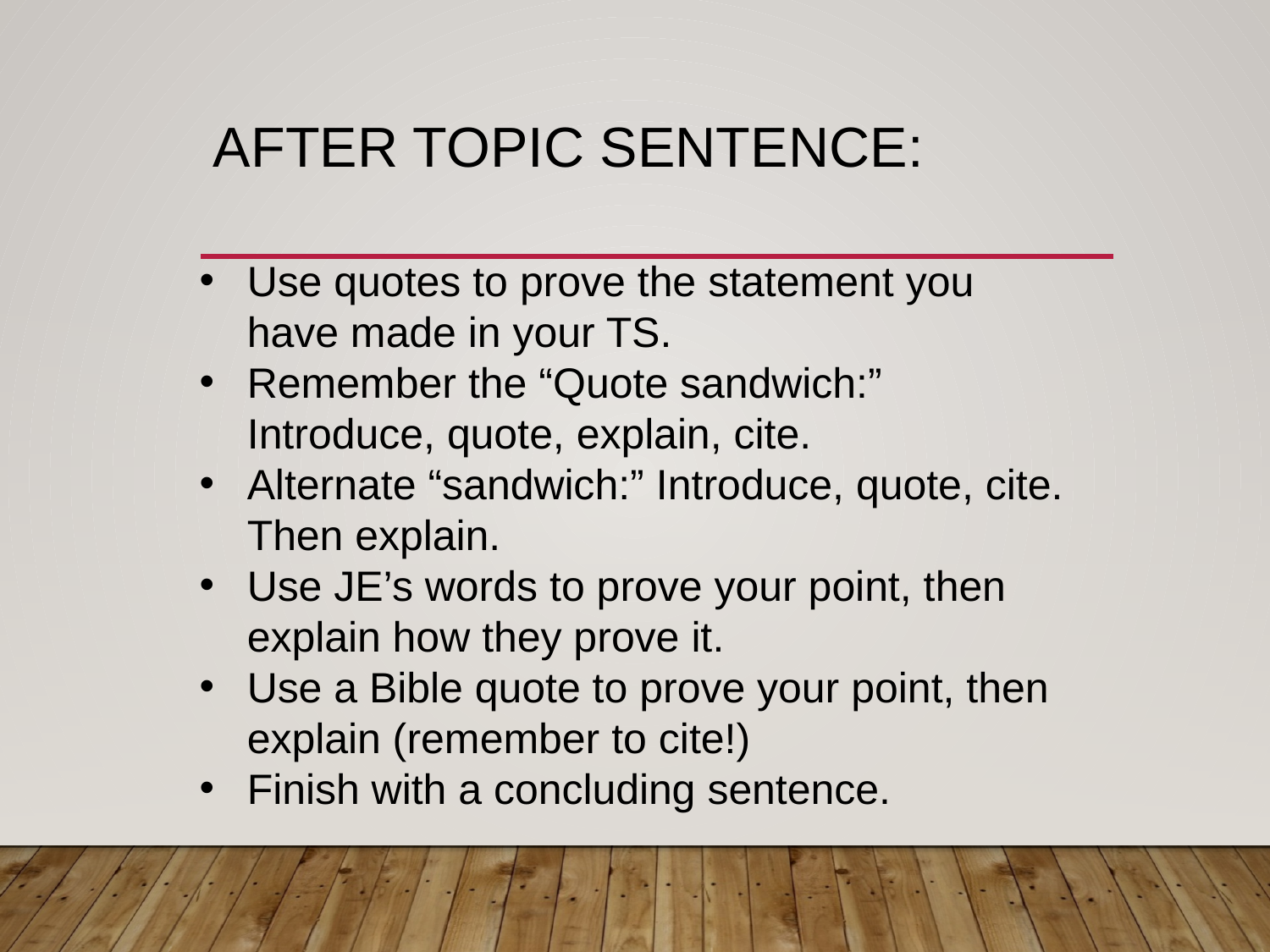

# After Topic Sentence:
Use quotes to prove the statement you have made in your TS.
Remember the “Quote sandwich:” Introduce, quote, explain, cite.
Alternate “sandwich:” Introduce, quote, cite. Then explain.
Use JE’s words to prove your point, then explain how they prove it.
Use a Bible quote to prove your point, then explain (remember to cite!)
Finish with a concluding sentence.